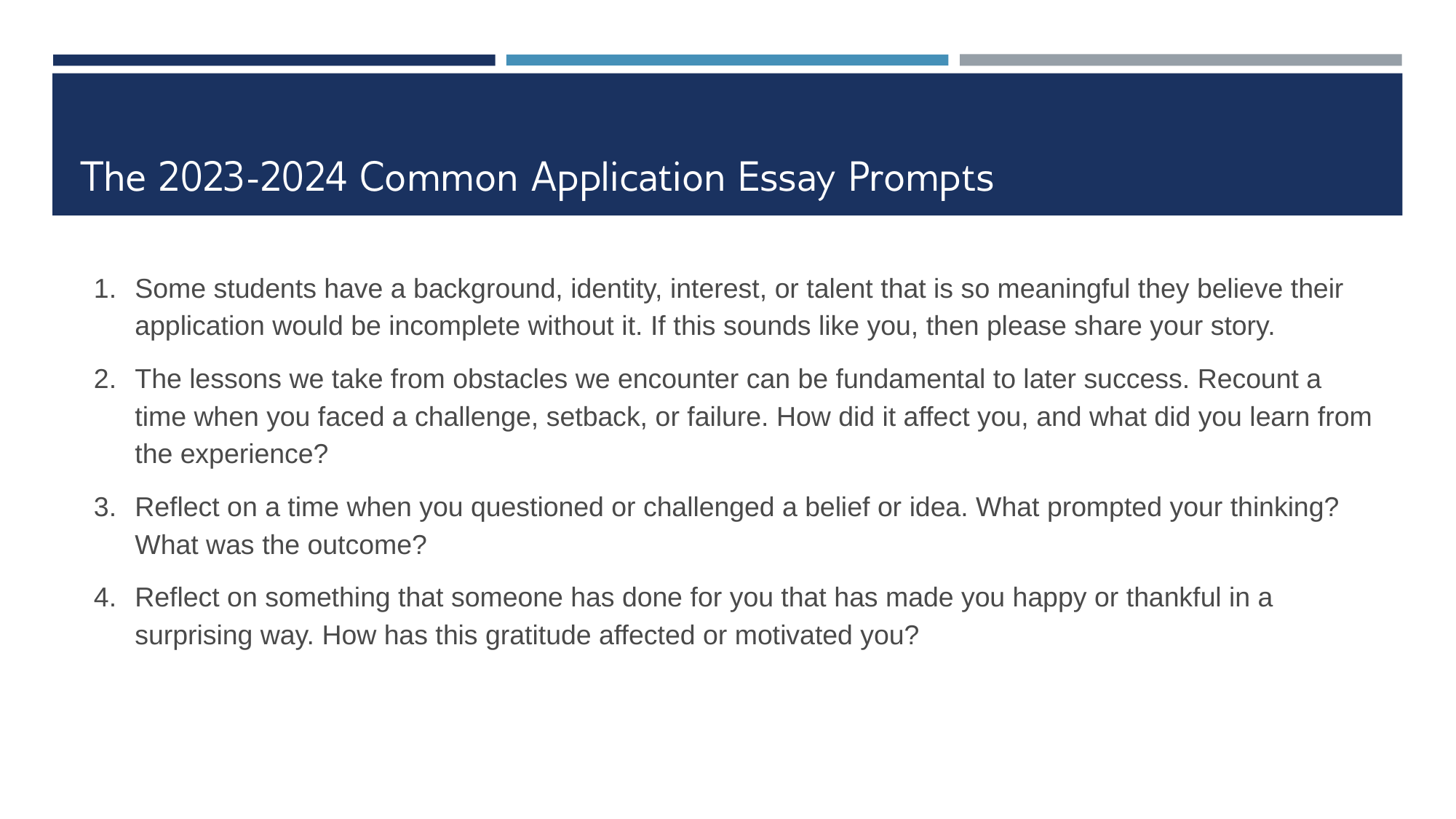

# The 2023-2024 Common Application Essay Prompts
Some students have a background, identity, interest, or talent that is so meaningful they believe their application would be incomplete without it. If this sounds like you, then please share your story.
The lessons we take from obstacles we encounter can be fundamental to later success. Recount a time when you faced a challenge, setback, or failure. How did it affect you, and what did you learn from the experience?
Reflect on a time when you questioned or challenged a belief or idea. What prompted your thinking? What was the outcome?
Reflect on something that someone has done for you that has made you happy or thankful in a surprising way. How has this gratitude affected or motivated you?